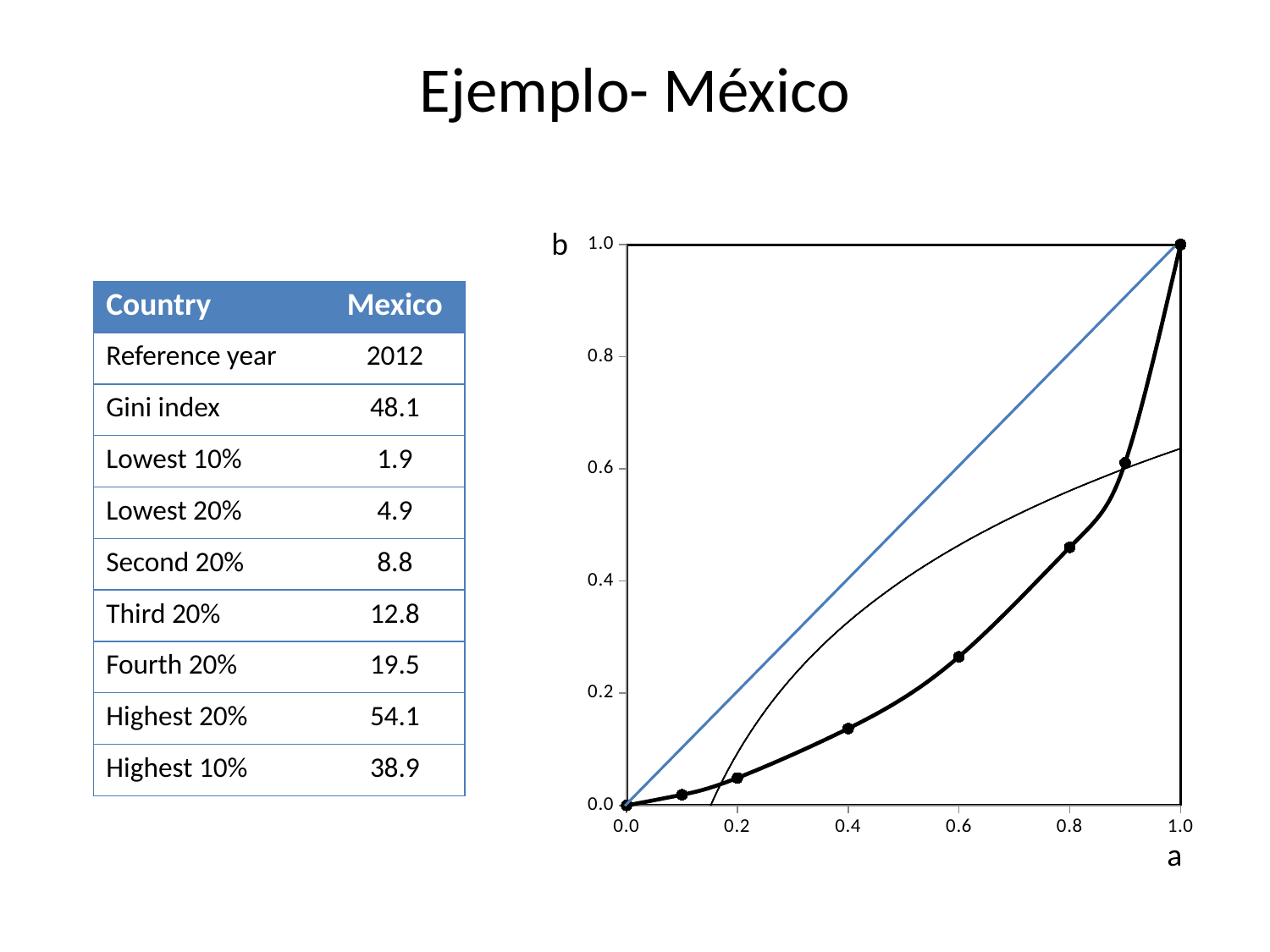

# Ejemplo- México
b

### Chart

| Category | Series 2 |
|---|---|
| Country | Mexico |
| --- | --- |
| Reference year | 2012 |
| Gini index | 48.1 |
| Lowest 10% | 1.9 |
| Lowest 20% | 4.9 |
| Second 20% | 8.8 |
| Third 20% | 12.8 |
| Fourth 20% | 19.5 |
| Highest 20% | 54.1 |
| Highest 10% | 38.9 |
a